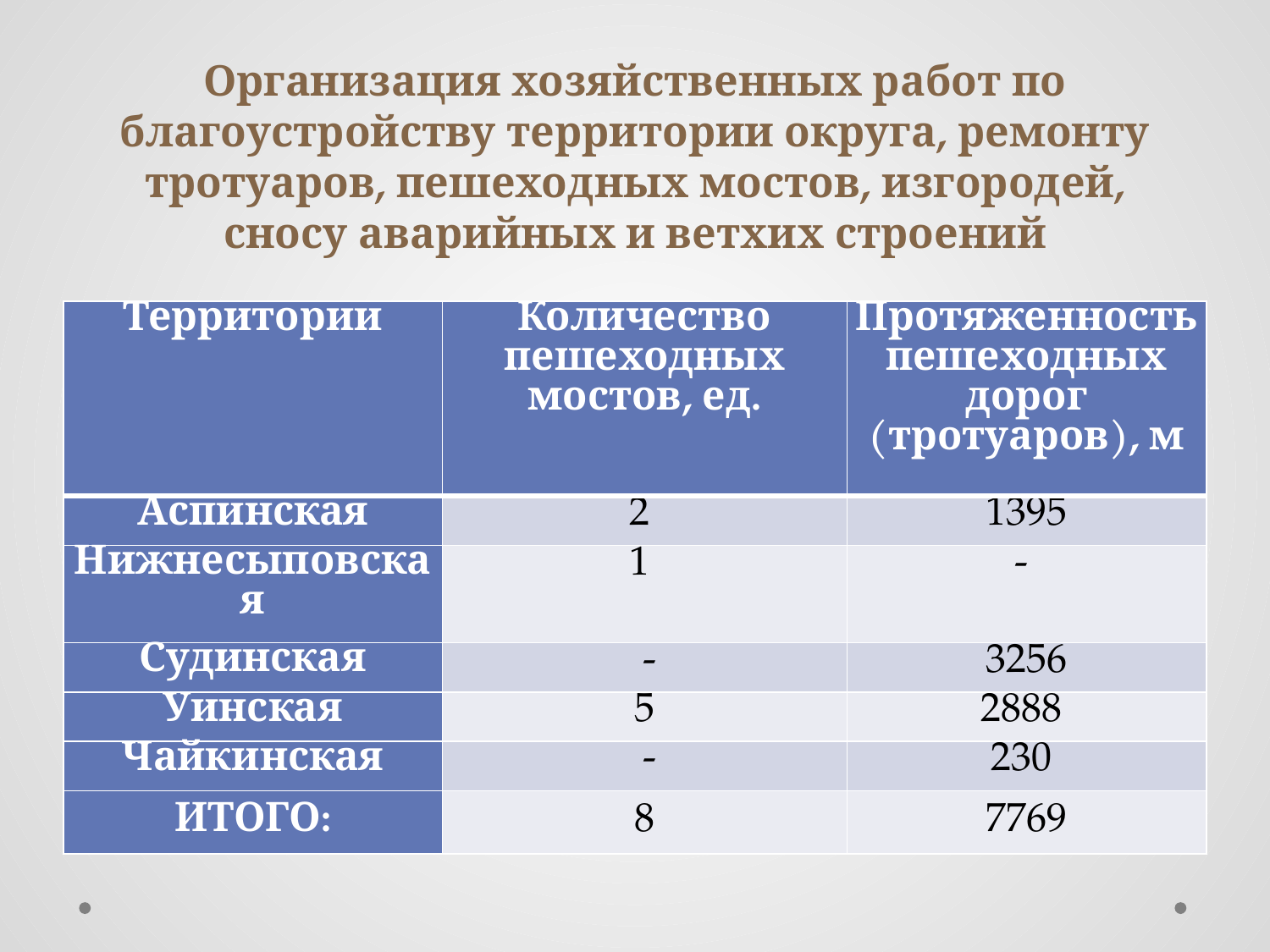

Организация хозяйственных работ по благоустройству территории округа, ремонту тротуаров, пешеходных мостов, изгородей, сносу аварийных и ветхих строений
| Территории | Количество пешеходных мостов, ед. | Протяженность пешеходных дорог (тротуаров), м |
| --- | --- | --- |
| Аспинская | 2 | 1395 |
| Нижнесыповская | 1 | - |
| Судинская | - | 3256 |
| Уинская | 5 | 2888 |
| Чайкинская | - | 230 |
| ИТОГО: | 8 | 7769 |